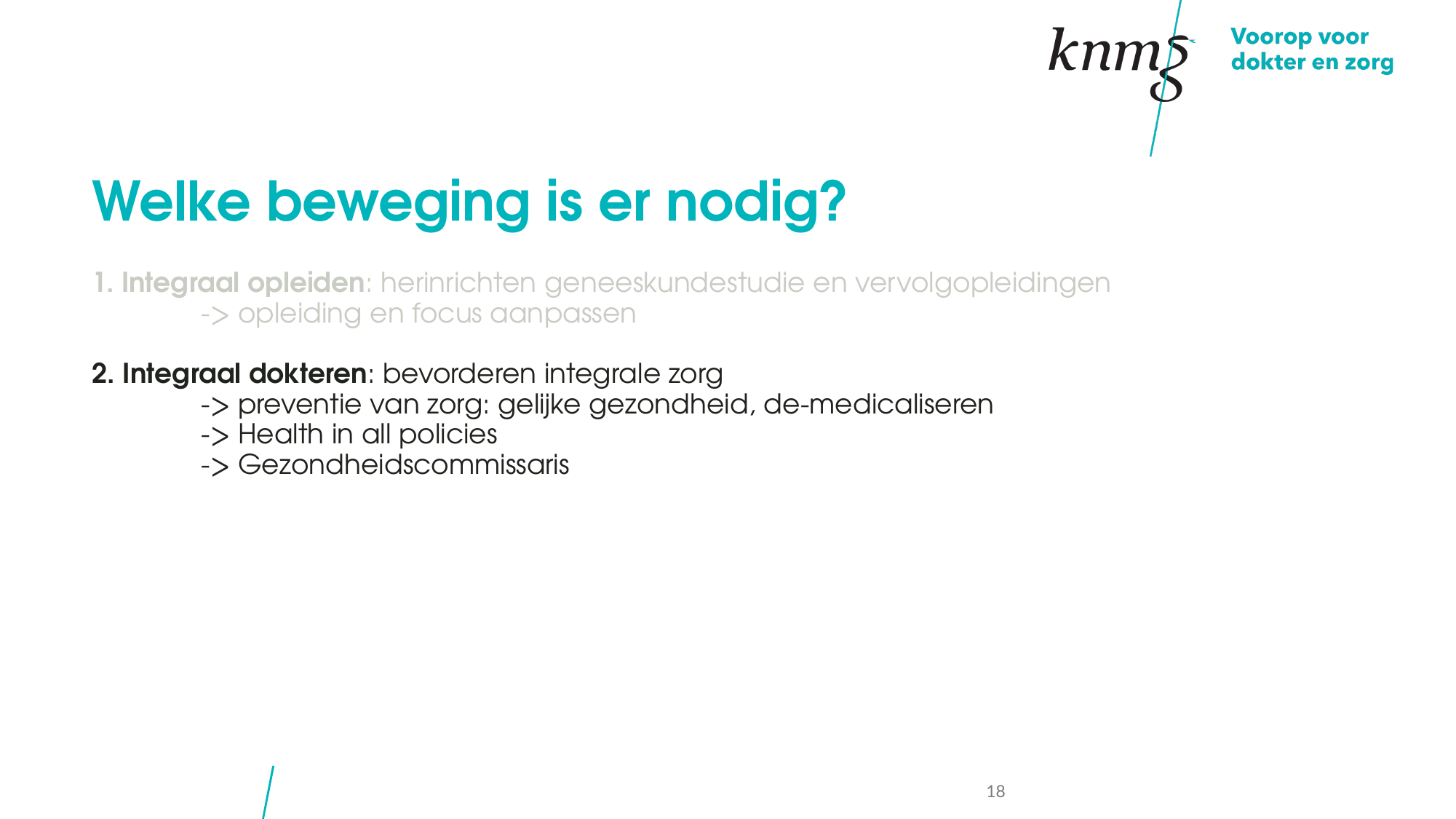

Welke beweging is er nodig?
# 1. Integraal opleiden: herinrichten geneeskundestudie en vervolgopleidingen -> opleiding en focus aanpassen 2. Integraal dokteren: bevorderen integrale zorg -> preventie van zorg: gelijke gezondheid, de-medicaliseren -> Health in all policies -> Gezondheidscommissaris
18